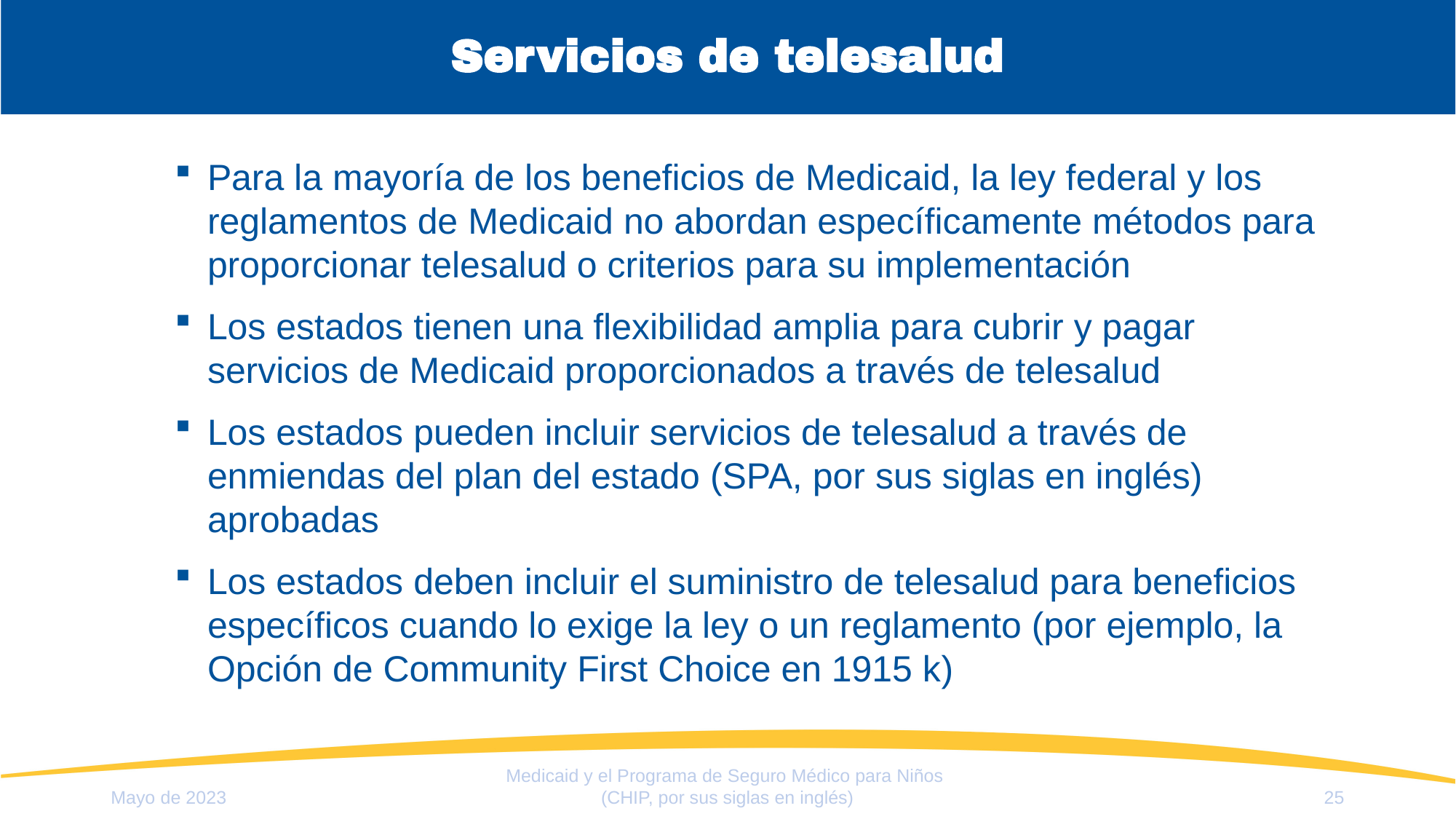

# Servicios de telesalud
Para la mayoría de los beneficios de Medicaid, la ley federal y los reglamentos de Medicaid no abordan específicamente métodos para proporcionar telesalud o criterios para su implementación
Los estados tienen una flexibilidad amplia para cubrir y pagar servicios de Medicaid proporcionados a través de telesalud
Los estados pueden incluir servicios de telesalud a través de enmiendas del plan del estado (SPA, por sus siglas en inglés) aprobadas
Los estados deben incluir el suministro de telesalud para beneficios específicos cuando lo exige la ley o un reglamento (por ejemplo, la Opción de Community First Choice en 1915 k)
Medicaid y el Programa de Seguro Médico para Niños
(CHIP, por sus siglas en inglés)
Mayo de 2023
25